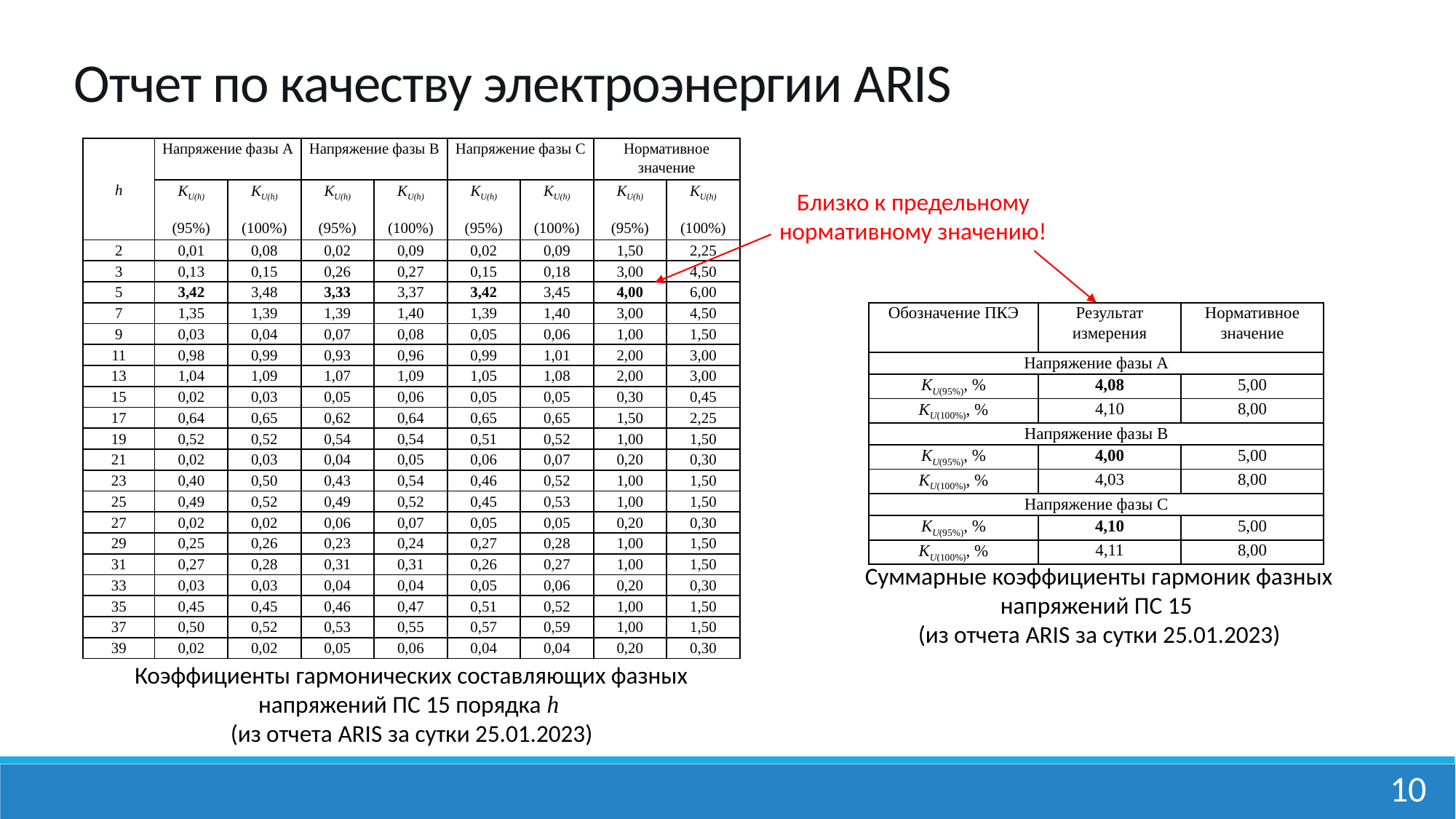

Отчет по качеству электроэнергии ARIS
| h | Напряжение фазы А |  | Напряжение фазы В |  | Напряжение фазы С |  | Нормативное значение |  |
| --- | --- | --- | --- | --- | --- | --- | --- | --- |
|  | KU(h) (95%) | KU(h) (100%) | KU(h) (95%) | KU(h) (100%) | KU(h) (95%) | KU(h) (100%) | KU(h) (95%) | KU(h) (100%) |
| 2 | 0,01 | 0,08 | 0,02 | 0,09 | 0,02 | 0,09 | 1,50 | 2,25 |
| 3 | 0,13 | 0,15 | 0,26 | 0,27 | 0,15 | 0,18 | 3,00 | 4,50 |
| 5 | 3,42 | 3,48 | 3,33 | 3,37 | 3,42 | 3,45 | 4,00 | 6,00 |
| 7 | 1,35 | 1,39 | 1,39 | 1,40 | 1,39 | 1,40 | 3,00 | 4,50 |
| 9 | 0,03 | 0,04 | 0,07 | 0,08 | 0,05 | 0,06 | 1,00 | 1,50 |
| 11 | 0,98 | 0,99 | 0,93 | 0,96 | 0,99 | 1,01 | 2,00 | 3,00 |
| 13 | 1,04 | 1,09 | 1,07 | 1,09 | 1,05 | 1,08 | 2,00 | 3,00 |
| 15 | 0,02 | 0,03 | 0,05 | 0,06 | 0,05 | 0,05 | 0,30 | 0,45 |
| 17 | 0,64 | 0,65 | 0,62 | 0,64 | 0,65 | 0,65 | 1,50 | 2,25 |
| 19 | 0,52 | 0,52 | 0,54 | 0,54 | 0,51 | 0,52 | 1,00 | 1,50 |
| 21 | 0,02 | 0,03 | 0,04 | 0,05 | 0,06 | 0,07 | 0,20 | 0,30 |
| 23 | 0,40 | 0,50 | 0,43 | 0,54 | 0,46 | 0,52 | 1,00 | 1,50 |
| 25 | 0,49 | 0,52 | 0,49 | 0,52 | 0,45 | 0,53 | 1,00 | 1,50 |
| 27 | 0,02 | 0,02 | 0,06 | 0,07 | 0,05 | 0,05 | 0,20 | 0,30 |
| 29 | 0,25 | 0,26 | 0,23 | 0,24 | 0,27 | 0,28 | 1,00 | 1,50 |
| 31 | 0,27 | 0,28 | 0,31 | 0,31 | 0,26 | 0,27 | 1,00 | 1,50 |
| 33 | 0,03 | 0,03 | 0,04 | 0,04 | 0,05 | 0,06 | 0,20 | 0,30 |
| 35 | 0,45 | 0,45 | 0,46 | 0,47 | 0,51 | 0,52 | 1,00 | 1,50 |
| 37 | 0,50 | 0,52 | 0,53 | 0,55 | 0,57 | 0,59 | 1,00 | 1,50 |
| 39 | 0,02 | 0,02 | 0,05 | 0,06 | 0,04 | 0,04 | 0,20 | 0,30 |
Близко к предельному нормативному значению!
| Обозначение ПКЭ | Результат измерения | Нормативное значение |
| --- | --- | --- |
| Напряжение фазы А |  |  |
| KU(95%), % | 4,08 | 5,00 |
| KU(100%), % | 4,10 | 8,00 |
| Напряжение фазы В |  |  |
| KU(95%), % | 4,00 | 5,00 |
| KU(100%), % | 4,03 | 8,00 |
| Напряжение фазы С |  |  |
| KU(95%), % | 4,10 | 5,00 |
| KU(100%), % | 4,11 | 8,00 |
Суммарные коэффициенты гармоник фазных напряжений ПС 15
(из отчета ARIS за сутки 25.01.2023)
Коэффициенты гармонических составляющих фазных напряжений ПС 15 порядка h
(из отчета ARIS за сутки 25.01.2023)
10